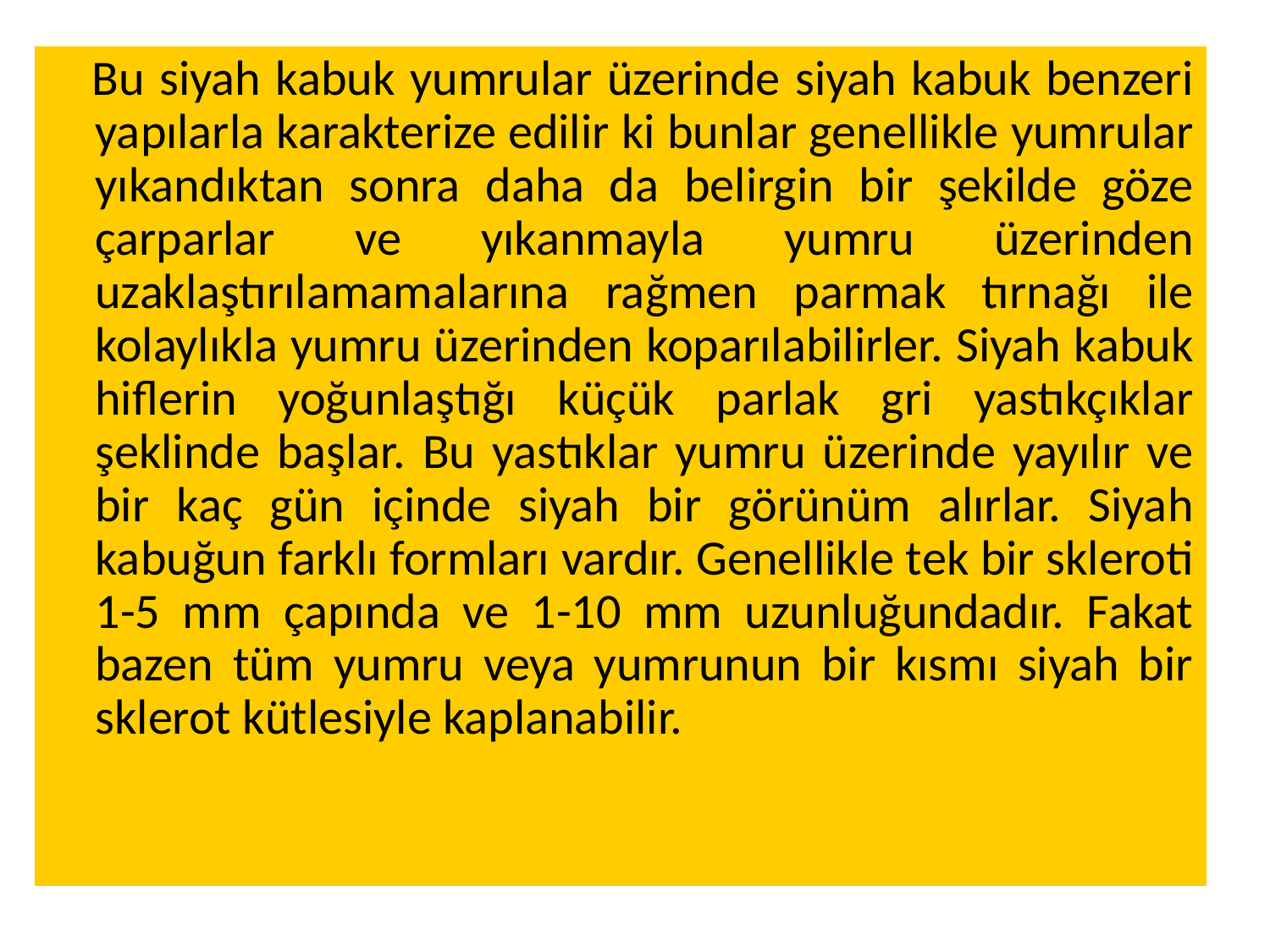

Bu siyah kabuk yumrular üzerinde siyah kabuk benzeri yapılarla karakterize edilir ki bunlar genellikle yumrular yıkandıktan sonra daha da belirgin bir şekilde göze çarparlar ve yıkanmayla yumru üzerinden uzaklaştırılamamalarına rağmen parmak tırnağı ile kolaylıkla yumru üzerinden koparılabilirler. Siyah kabuk hiflerin yoğunlaştığı küçük parlak gri yastıkçıklar şeklinde başlar. Bu yastıklar yumru üzerinde yayılır ve bir kaç gün içinde siyah bir görünüm alırlar. Siyah kabuğun farklı formları vardır. Genellikle tek bir skleroti 1-5 mm çapında ve 1-10 mm uzunluğundadır. Fakat bazen tüm yumru veya yumrunun bir kısmı siyah bir sklerot kütlesiyle kaplanabilir.